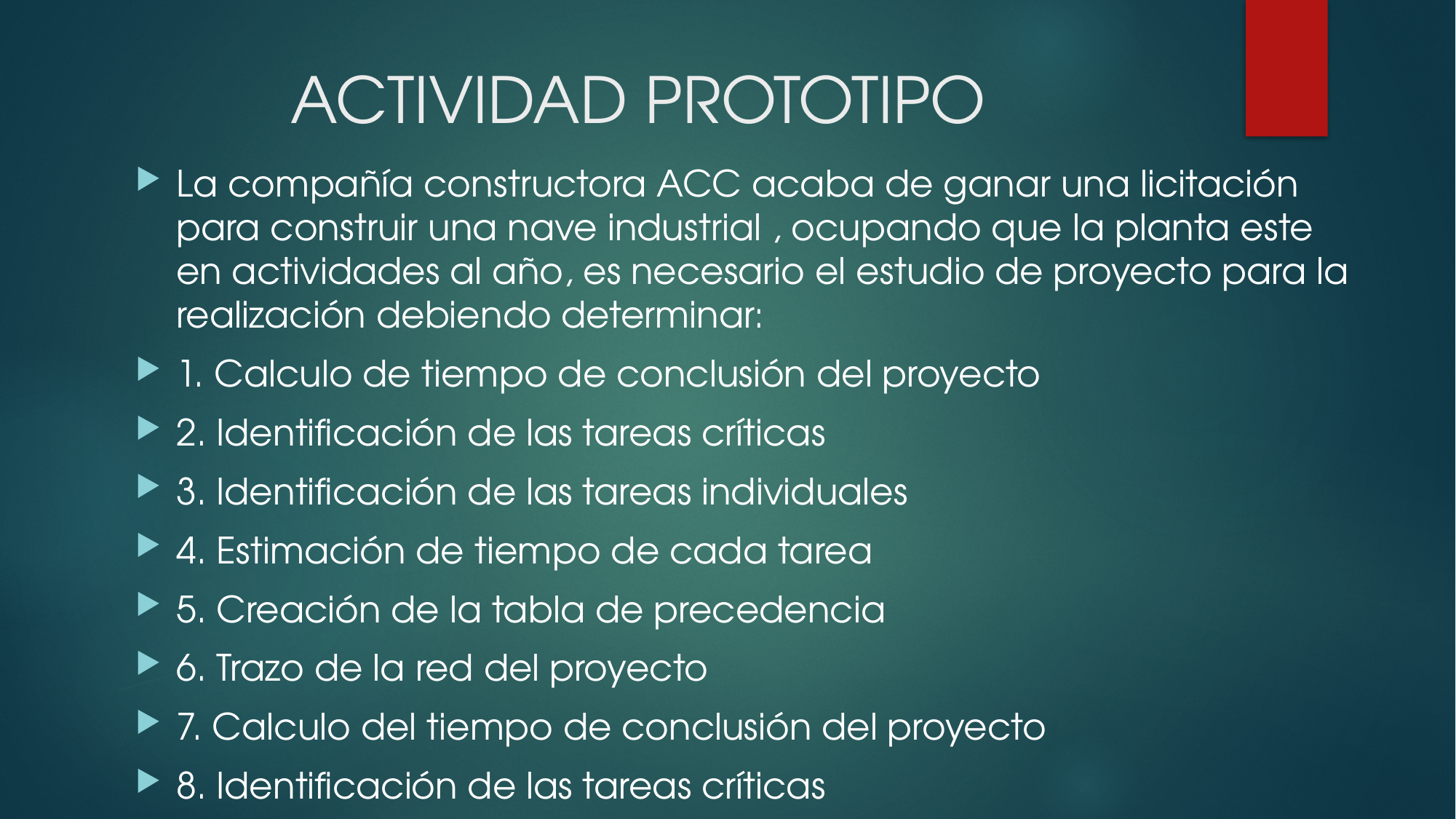

# ACTIVIDAD PROTOTIPO
La compañía constructora ACC acaba de ganar una licitación para construir una nave industrial , ocupando que la planta este en actividades al año, es necesario el estudio de proyecto para la realización debiendo determinar:
1. Calculo de tiempo de conclusión del proyecto
2. Identificación de las tareas críticas
3. Identificación de las tareas individuales
4. Estimación de tiempo de cada tarea
5. Creación de la tabla de precedencia
6. Trazo de la red del proyecto
7. Calculo del tiempo de conclusión del proyecto
8. Identificación de las tareas críticas